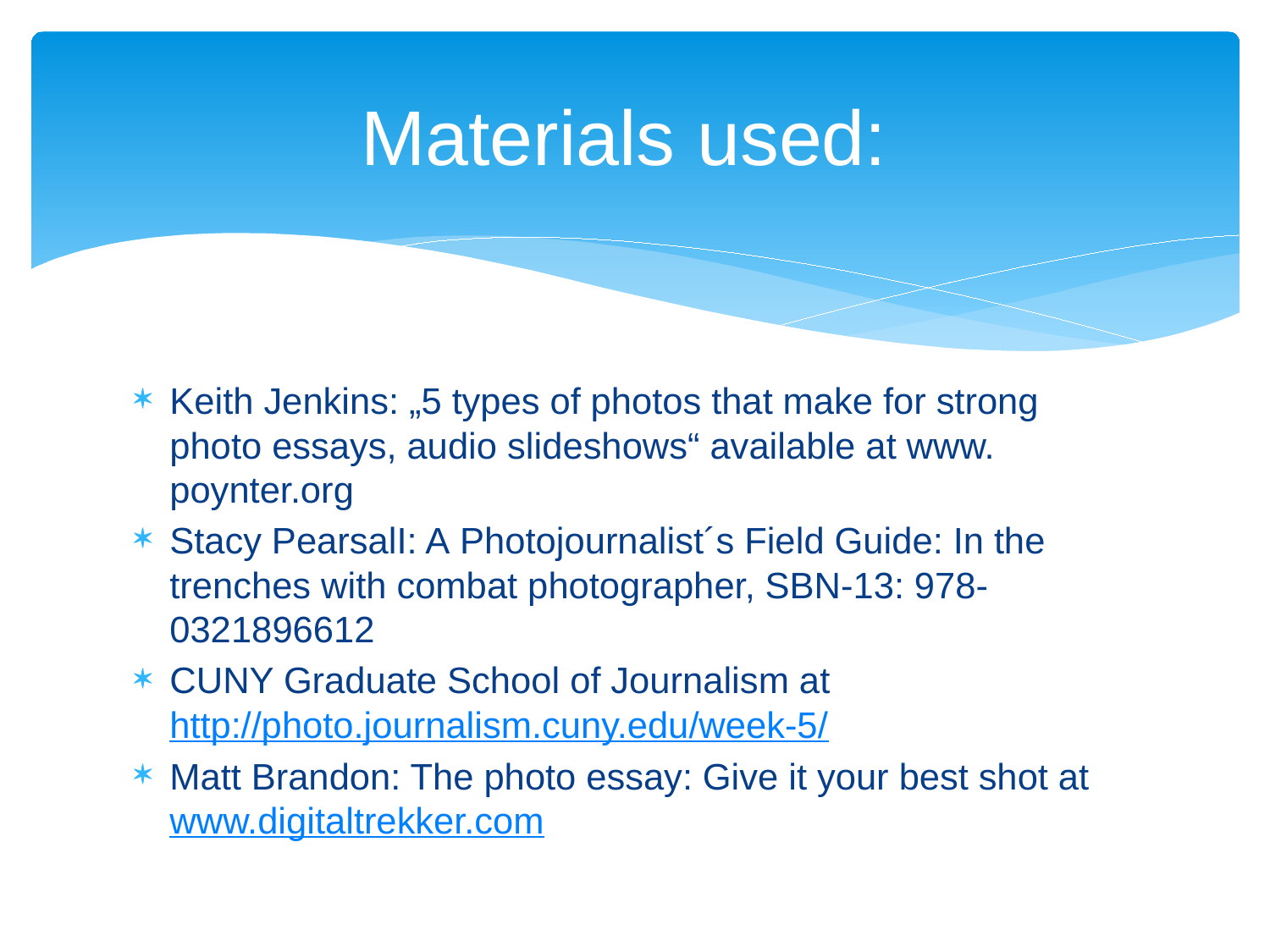

# Materials used:
Keith Jenkins: „5 types of photos that make for strong photo essays, audio slideshows“ available at www. poynter.org
Stacy PearsalI: A Photojournalist´s Field Guide: In the trenches with combat photographer, SBN-13: 978-0321896612
CUNY Graduate School of Journalism at http://photo.journalism.cuny.edu/week-5/
Matt Brandon: The photo essay: Give it your best shot at www.digitaltrekker.com